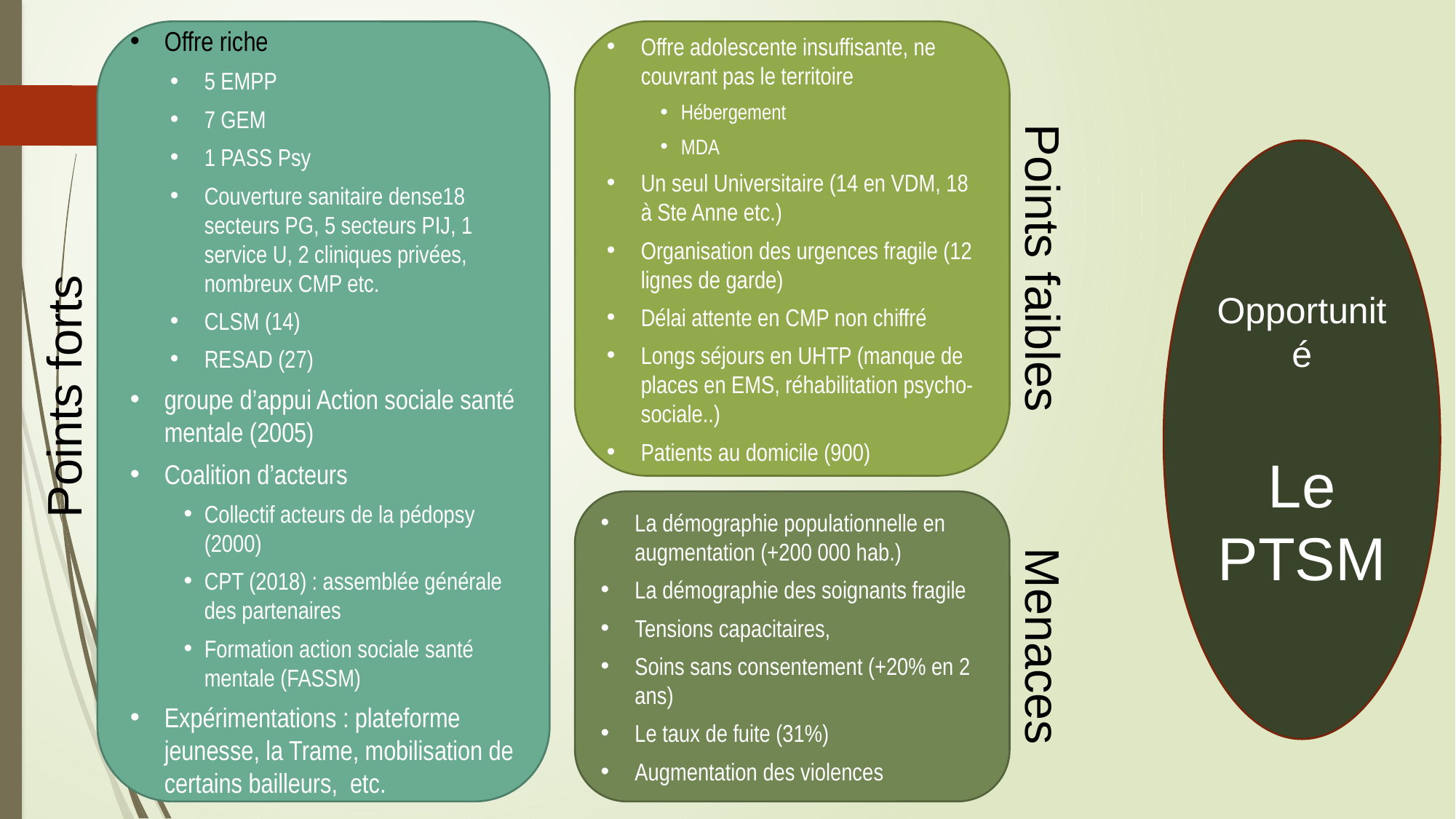

Offre riche
5 EMPP
7 GEM
1 PASS Psy
Couverture sanitaire dense18 secteurs PG, 5 secteurs PIJ, 1 service U, 2 cliniques privées, nombreux CMP etc.
CLSM (14)
RESAD (27)
groupe d’appui Action sociale santé mentale (2005)
Coalition d’acteurs
Collectif acteurs de la pédopsy (2000)
CPT (2018) : assemblée générale des partenaires
Formation action sociale santé mentale (FASSM)
Expérimentations : plateforme jeunesse, la Trame, mobilisation de certains bailleurs,  etc.
Offre adolescente insuffisante, ne couvrant pas le territoire
Hébergement
MDA
Un seul Universitaire (14 en VDM, 18 à Ste Anne etc.)
Organisation des urgences fragile (12 lignes de garde)
Délai attente en CMP non chiffré
Longs séjours en UHTP (manque de places en EMS, réhabilitation psycho-sociale..)
Patients au domicile (900)
Opportunité

Le PTSM
Points faibles
Points forts
La démographie populationnelle en augmentation (+200 000 hab.)
La démographie des soignants fragile
Tensions capacitaires,
Soins sans consentement (+20% en 2 ans)
Le taux de fuite (31%)
Augmentation des violences
Menaces